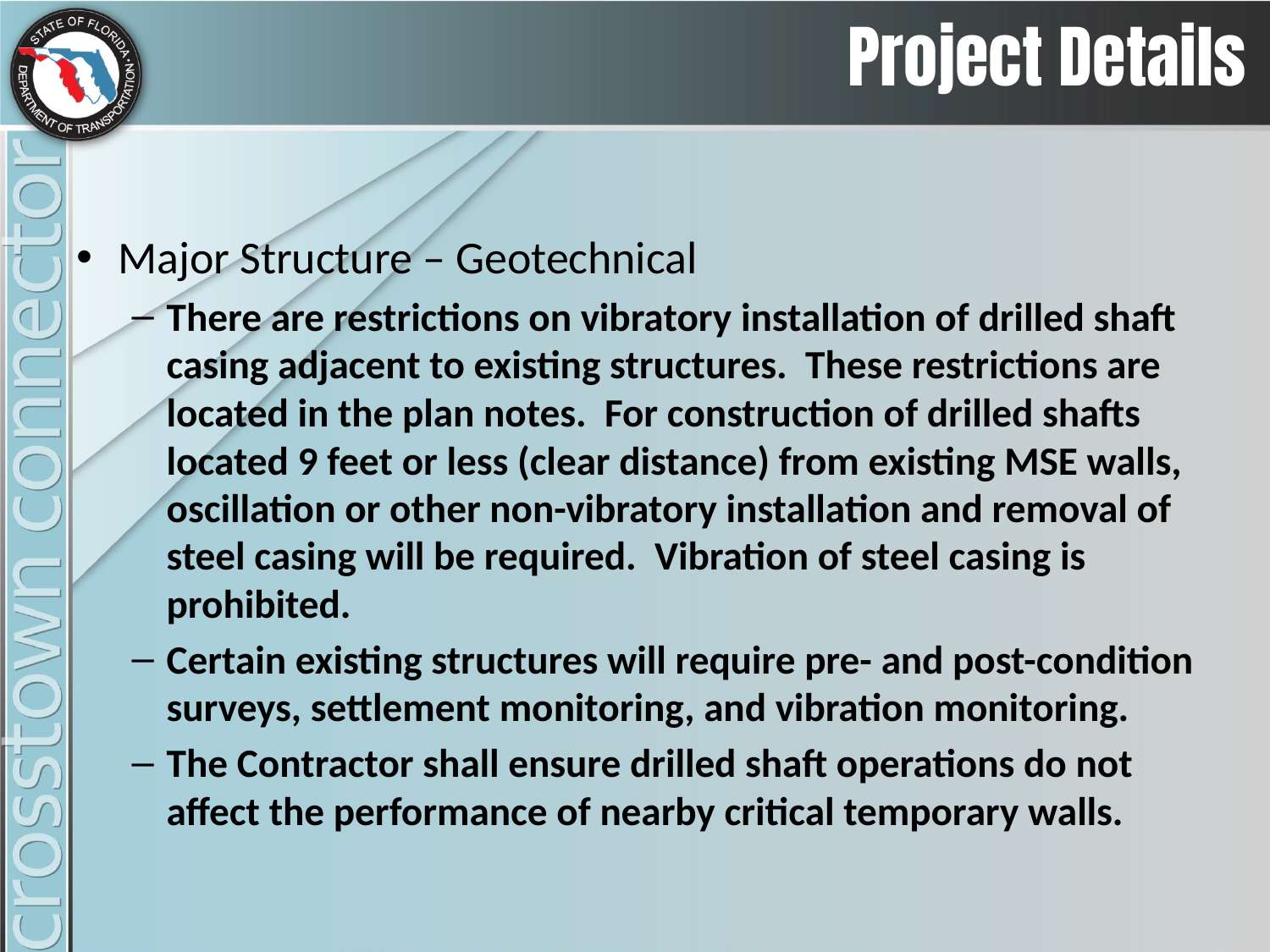

# Project Details
Major Structure – Geotechnical
There are restrictions on vibratory installation of drilled shaft casing adjacent to existing structures.  These restrictions are located in the plan notes.  For construction of drilled shafts located 9 feet or less (clear distance) from existing MSE walls, oscillation or other non-vibratory installation and removal of steel casing will be required.  Vibration of steel casing is prohibited.
Certain existing structures will require pre- and post-condition surveys, settlement monitoring, and vibration monitoring.
The Contractor shall ensure drilled shaft operations do not affect the performance of nearby critical temporary walls.